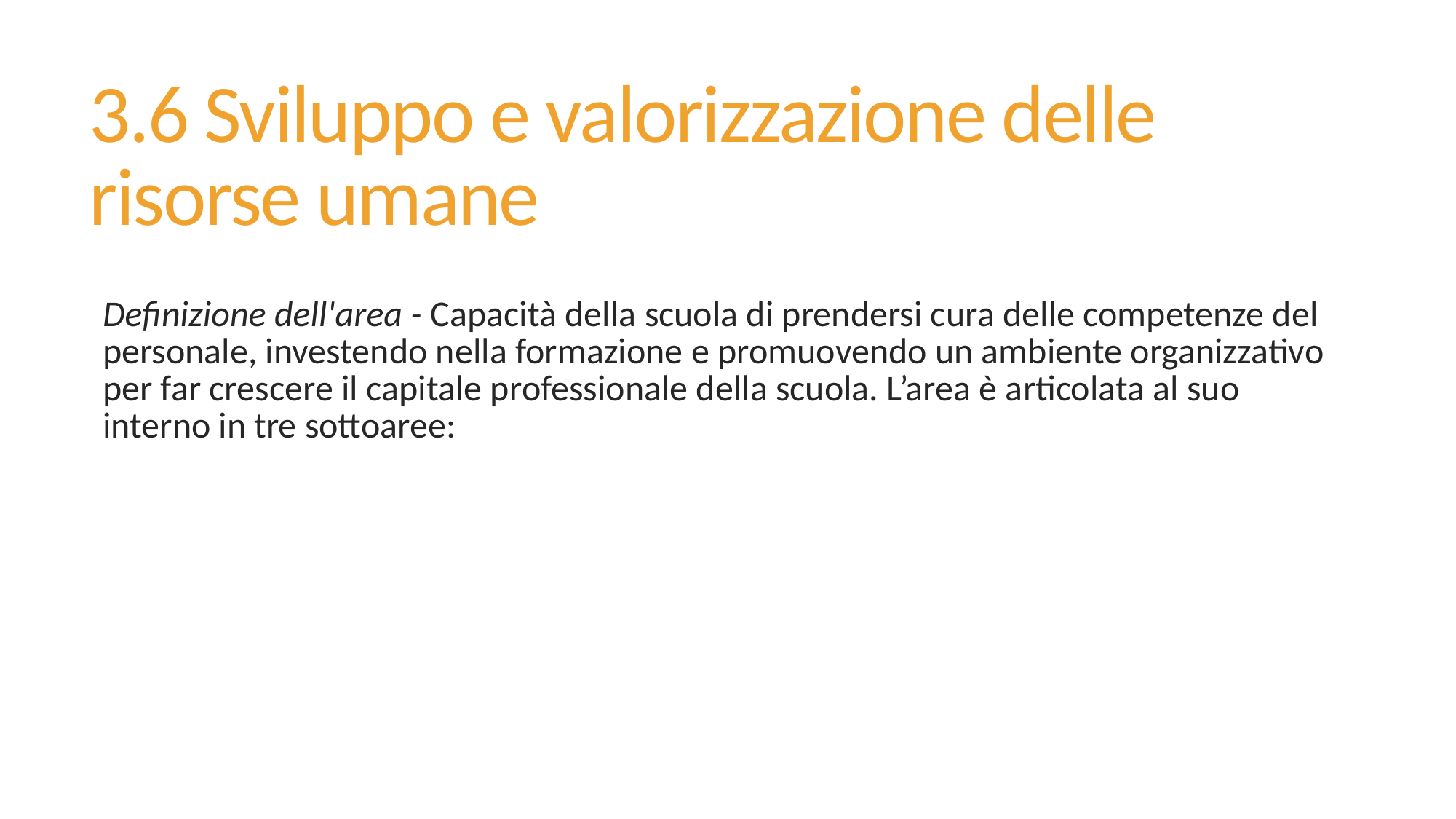

# 3.6 Sviluppo e valorizzazione delle risorse umane
Definizione dell'area - Capacità della scuola di prendersi cura delle competenze del personale, investendo nella formazione e promuovendo un ambiente organizzativo per far crescere il capitale professionale della scuola. L’area è articolata al suo interno in tre sottoaree: